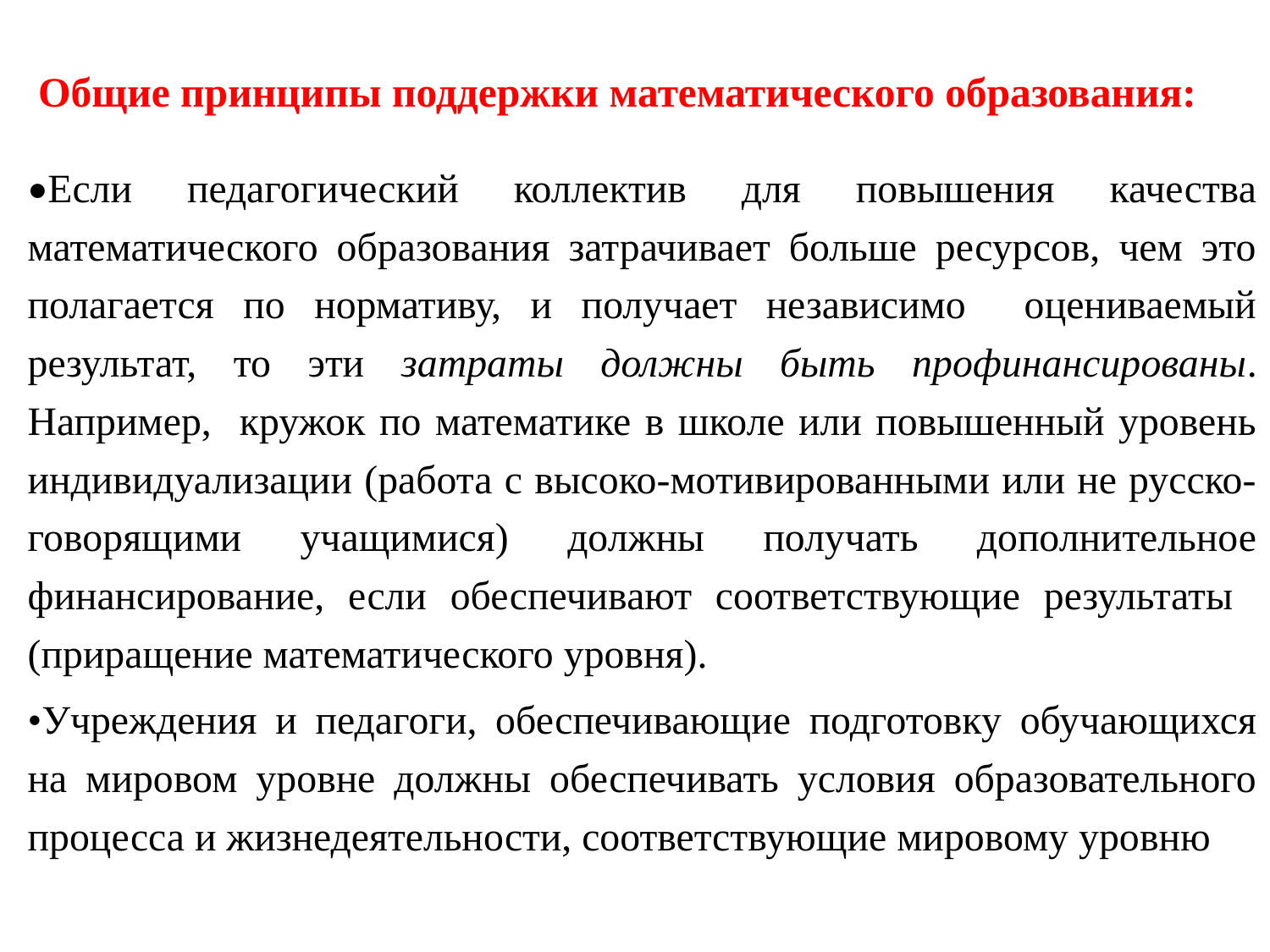

# Общие принципы поддержки математического образования:
•Если педагогический коллектив для повышения качества математического образования затрачивает больше ресурсов, чем это полагается по нормативу, и получает независимо  оцениваемый результат, то эти затраты должны быть профинансированы. Например,  кружок по математике в школе или повышенный уровень индивидуализации (работа с высоко-мотивированными или не русско-говорящими учащимися) должны получать дополнительное финансирование, если обеспечивают соответствующие результаты  (приращение математического уровня).
•Учреждения и педагоги, обеспечивающие подготовку обучающихся на мировом уровне должны обеспечивать условия образовательного процесса и жизнедеятельности, соответствующие мировому уровню